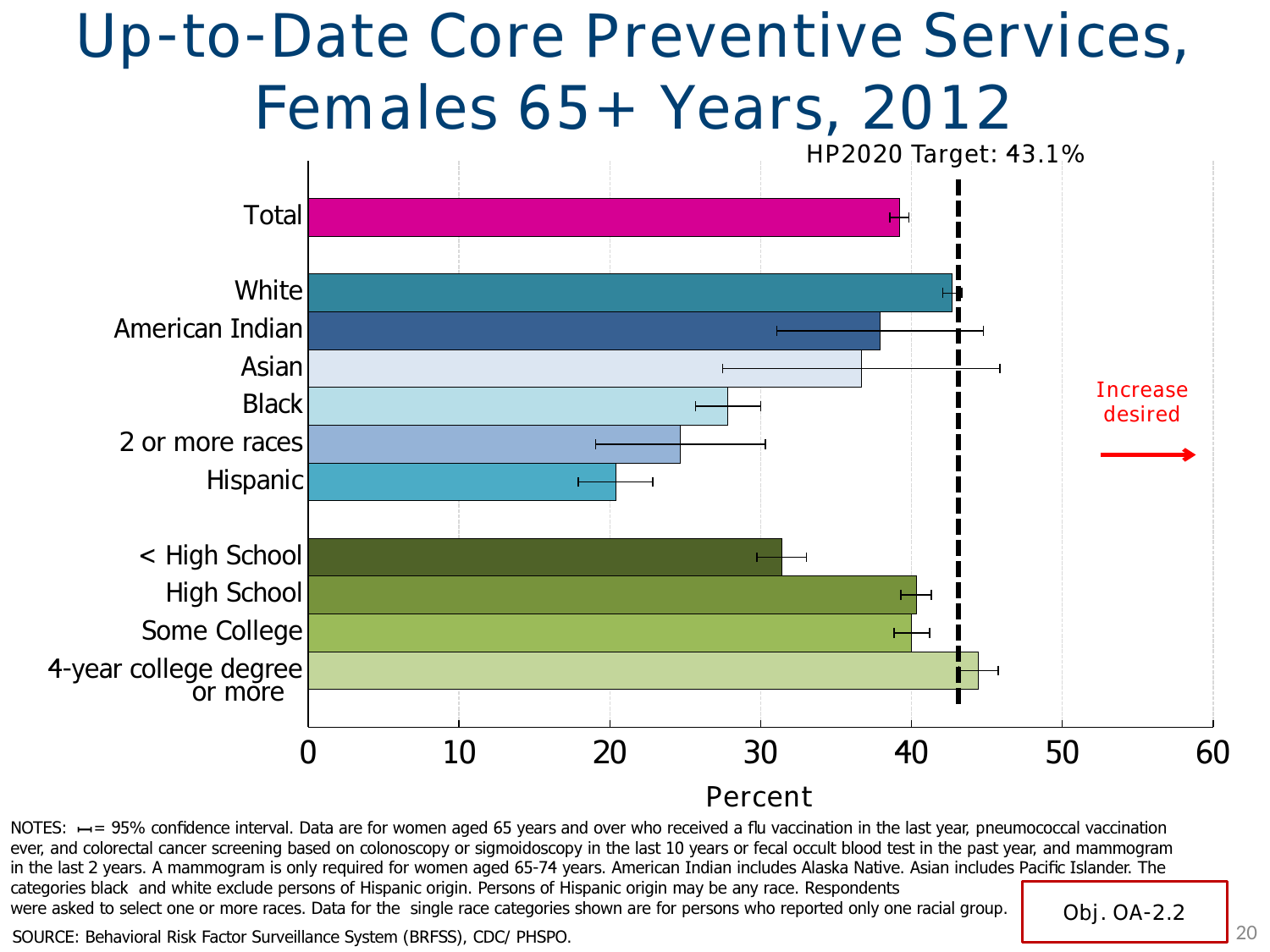

Up-to-Date Core Preventive Services, Females 65+ Years, 2012
HP2020 Target: 43.1%

### Chart

| Category | Series 1 | Target |
|---|---|---|
|  | None | 43.1 |
| Total | 39.19 | None |
|  | None | 43.1 |
| White | 42.7 | None |
| American Indian | 37.92 | None |
| Asian | 36.66 | None |
| Black | 27.84 | None |
| 2 or more races | 24.69 | None |
| Hispanic | 20.38 | None |
|  | None | None |
| < High School | 31.39 | None |
| High School | 40.31 | None |
| Some College | 40.02 | None |
| 4-year college degree | 44.45 | None |
Increase desired
or more
Percent
NOTES:     = 95% confidence interval. Data are for women aged 65 years and over who received a flu vaccination in the last year, pneumococcal vaccination ever, and colorectal cancer screening based on colonoscopy or sigmoidoscopy in the last 10 years or fecal occult blood test in the past year, and mammogram in the last 2 years. A mammogram is only required for women aged 65-74 years. American Indian includes Alaska Native. Asian includes Pacific Islander. The categories black  and white exclude persons of Hispanic origin. Persons of Hispanic origin may be any race. Respondents
were asked to select one or more races. Data for the  single race categories shown are for persons who reported only one racial group.

I
Obj. OA-2.2
20
SOURCE: Behavioral Risk Factor Surveillance System (BRFSS), CDC/ PHSPO.